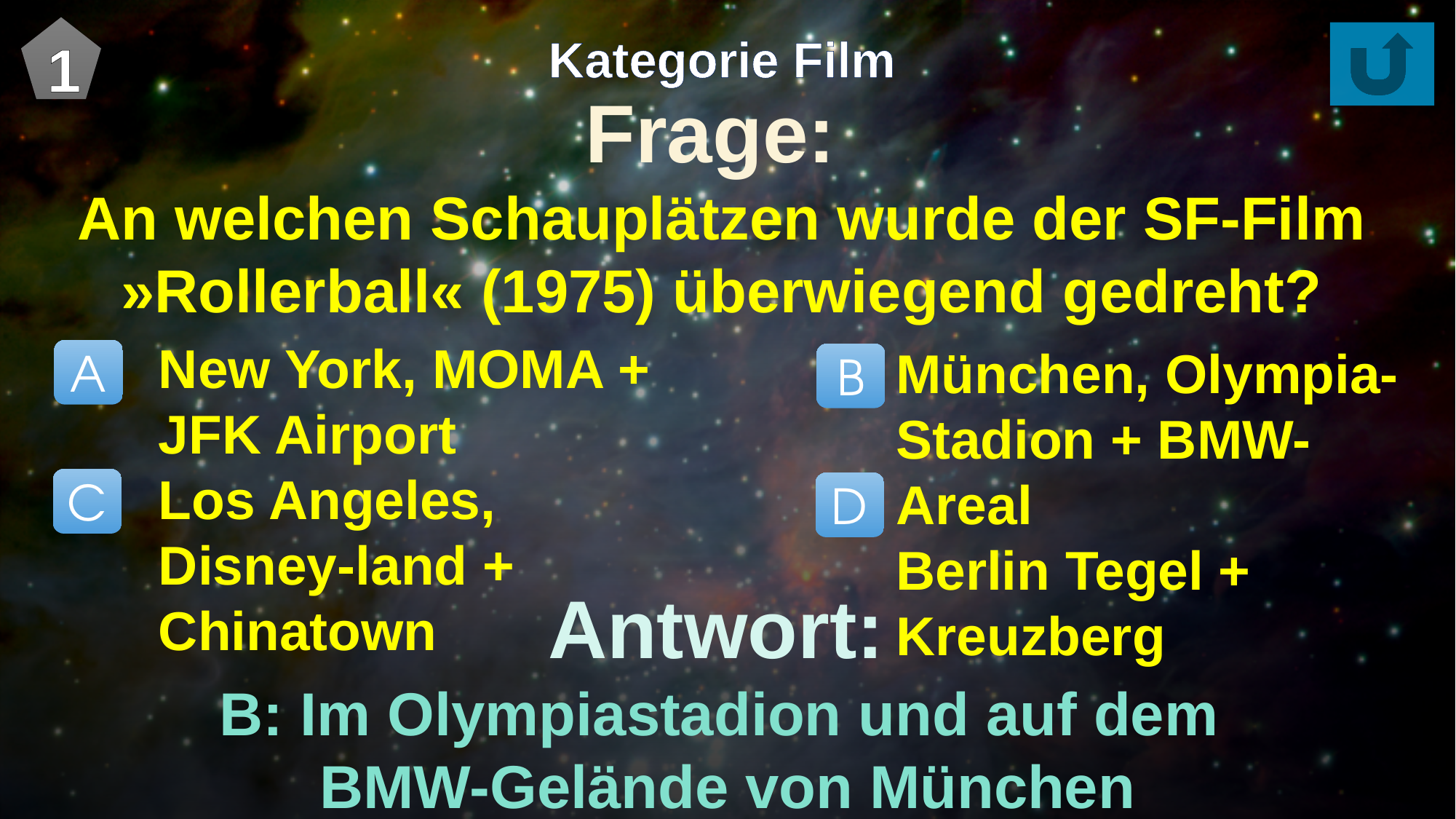

1
Kategorie Film

Frage:
An welchen Schauplätzen wurde der SF-Film »Rollerball« (1975) überwiegend gedreht?
New York, MOMA + JFK Airport
Los Angeles, Disney-land + Chinatown
München, Olympia-Stadion + BMW-Areal
Berlin Tegel + Kreuzberg
A
B
C
D
Antwort:
B: Im Olympiastadion und auf dem
BMW-Gelände von München